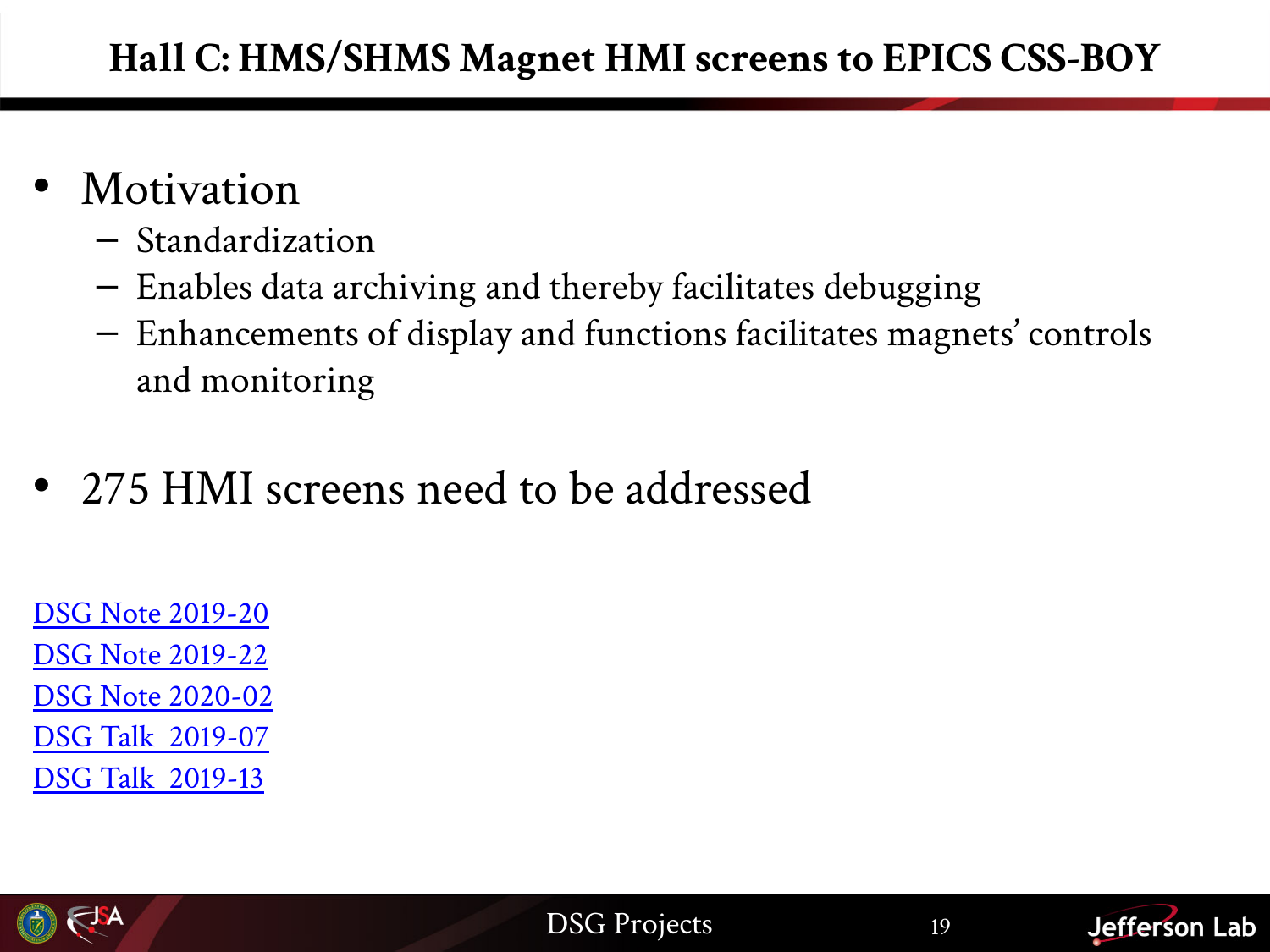

# Hall C: HMS/SHMS Magnet HMI screens to EPICS CSS-BOY
Motivation
Standardization
Enables data archiving and thereby facilitates debugging
Enhancements of display and functions facilitates magnets’ controls and monitoring

275 HMI screens need to be addressed

DSG Note 2019-20
DSG Note 2019-22
DSG Note 2020-02
DSG Talk  2019-07
DSG Talk  2019-13

DSG Projects